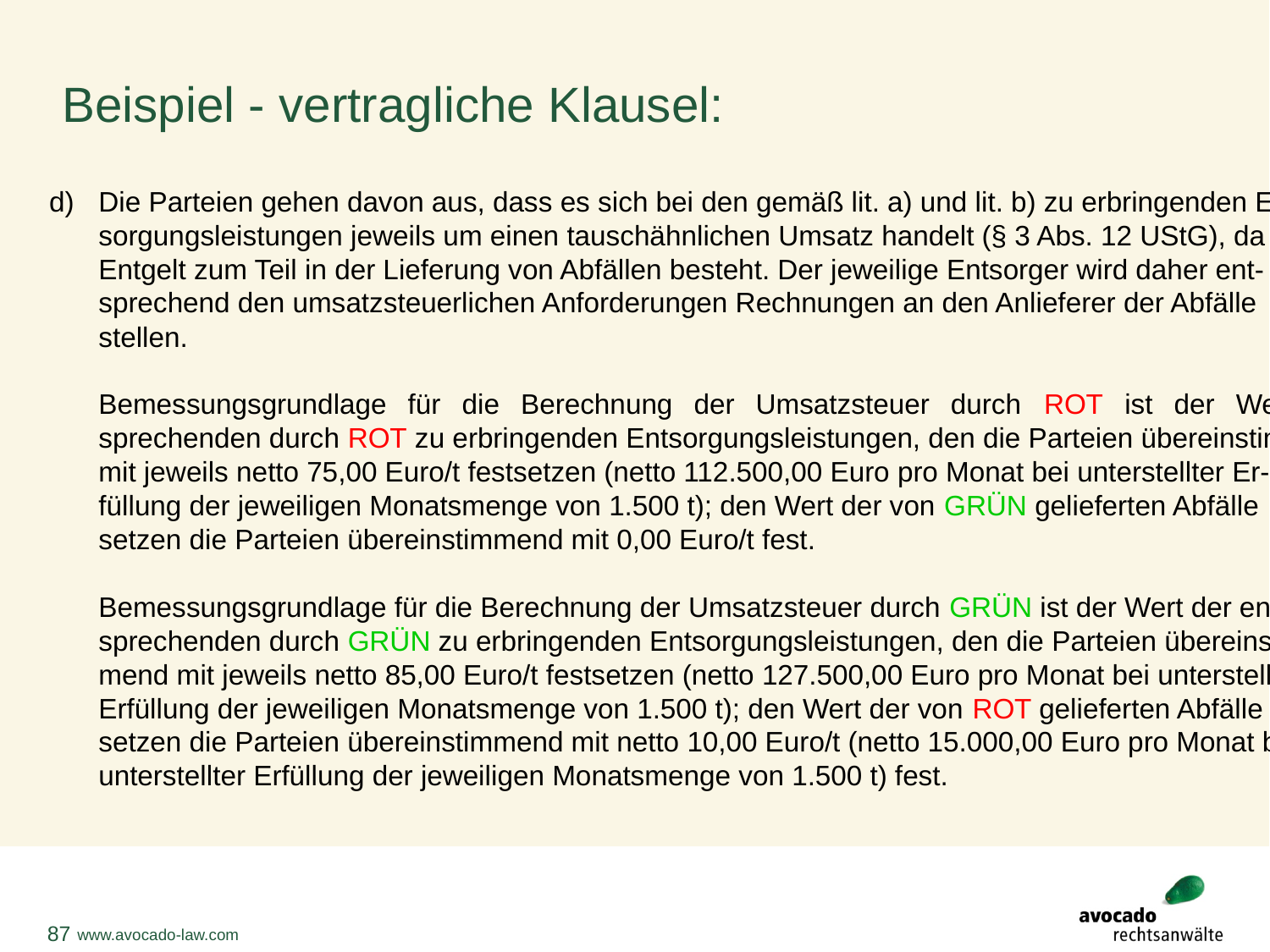

Beispiel - vertragliche Klausel:

d)	Die Parteien gehen davon aus, dass es sich bei den gemäß lit. a) und lit. b) zu erbringenden Ent-
	sorgungsleistungen jeweils um einen tauschähnlichen Umsatz handelt (§ 3 Abs. 12 UStG), da das
	Entgelt zum Teil in der Lieferung von Abfällen besteht. Der jeweilige Entsorger wird daher ent-
	sprechend den umsatzsteuerlichen Anforderungen Rechnungen an den Anlieferer der Abfälle
	stellen.

	Bemessungsgrundlage für die Berechnung der Umsatzsteuer durch ROT ist der Wert der ent-
sprechenden durch ROT zu erbringenden Entsorgungsleistungen, den die Parteien übereinstimmend
	mit jeweils netto 75,00 Euro/t festsetzen (netto 112.500,00 Euro pro Monat bei unterstellter Er-
	füllung der jeweiligen Monatsmenge von 1.500 t); den Wert der von GRÜN gelieferten Abfälle
	setzen die Parteien übereinstimmend mit 0,00 Euro/t fest.

	Bemessungsgrundlage für die Berechnung der Umsatzsteuer durch GRÜN ist der Wert der ent-
	sprechenden durch GRÜN zu erbringenden Entsorgungsleistungen, den die Parteien übereinstim-
	mend mit jeweils netto 85,00 Euro/t festsetzen (netto 127.500,00 Euro pro Monat bei unterstellter
	Erfüllung der jeweiligen Monatsmenge von 1.500 t); den Wert der von ROT gelieferten Abfälle
	setzen die Parteien übereinstimmend mit netto 10,00 Euro/t (netto 15.000,00 Euro pro Monat bei
	unterstellter Erfüllung der jeweiligen Monatsmenge von 1.500 t) fest.
87